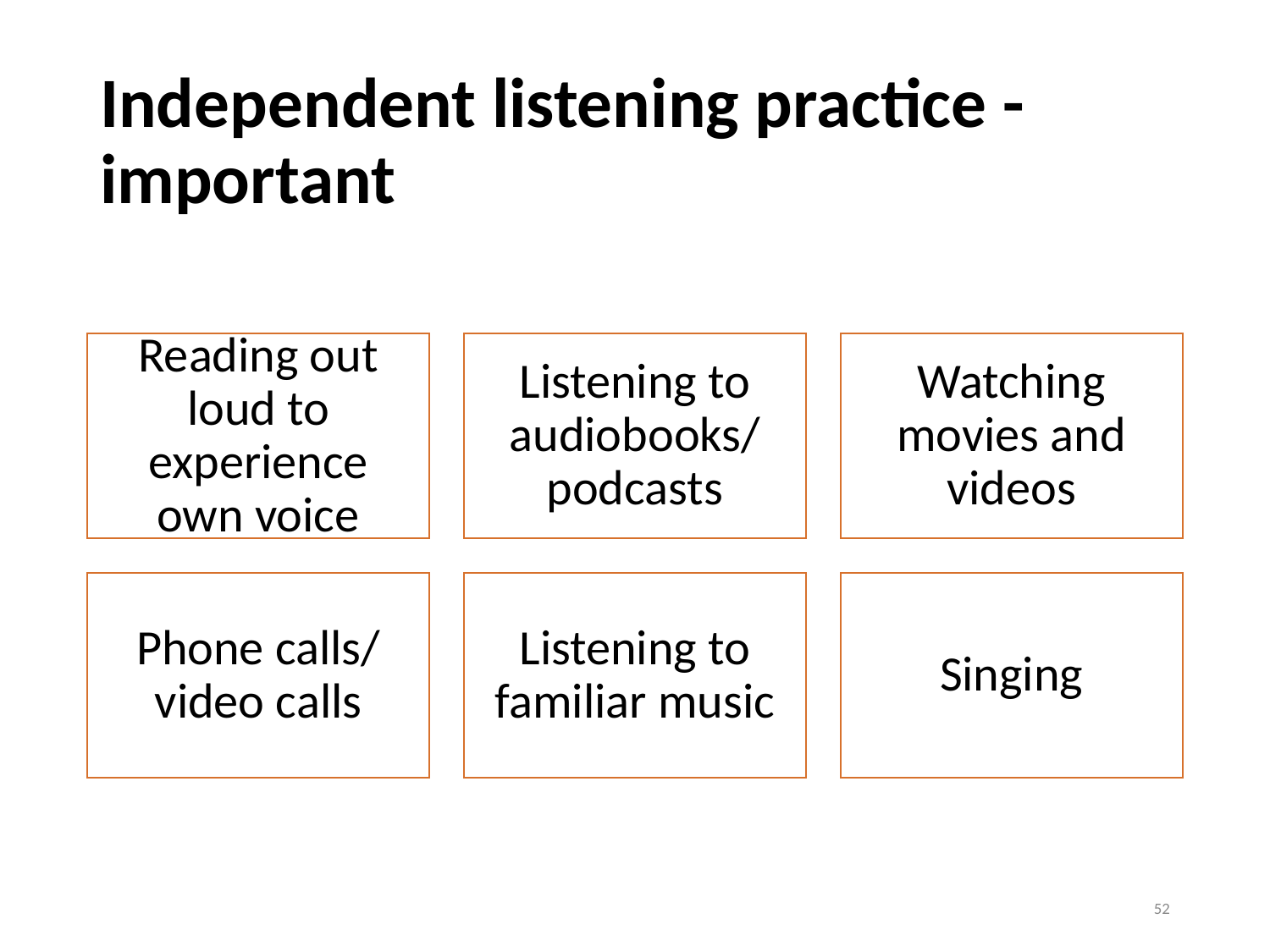

# Independent listening practice - important
Reading out loud to experience own voice
Listening to audiobooks/ podcasts
Watching movies and videos
Phone calls/ video calls
Listening to familiar music
Singing
52